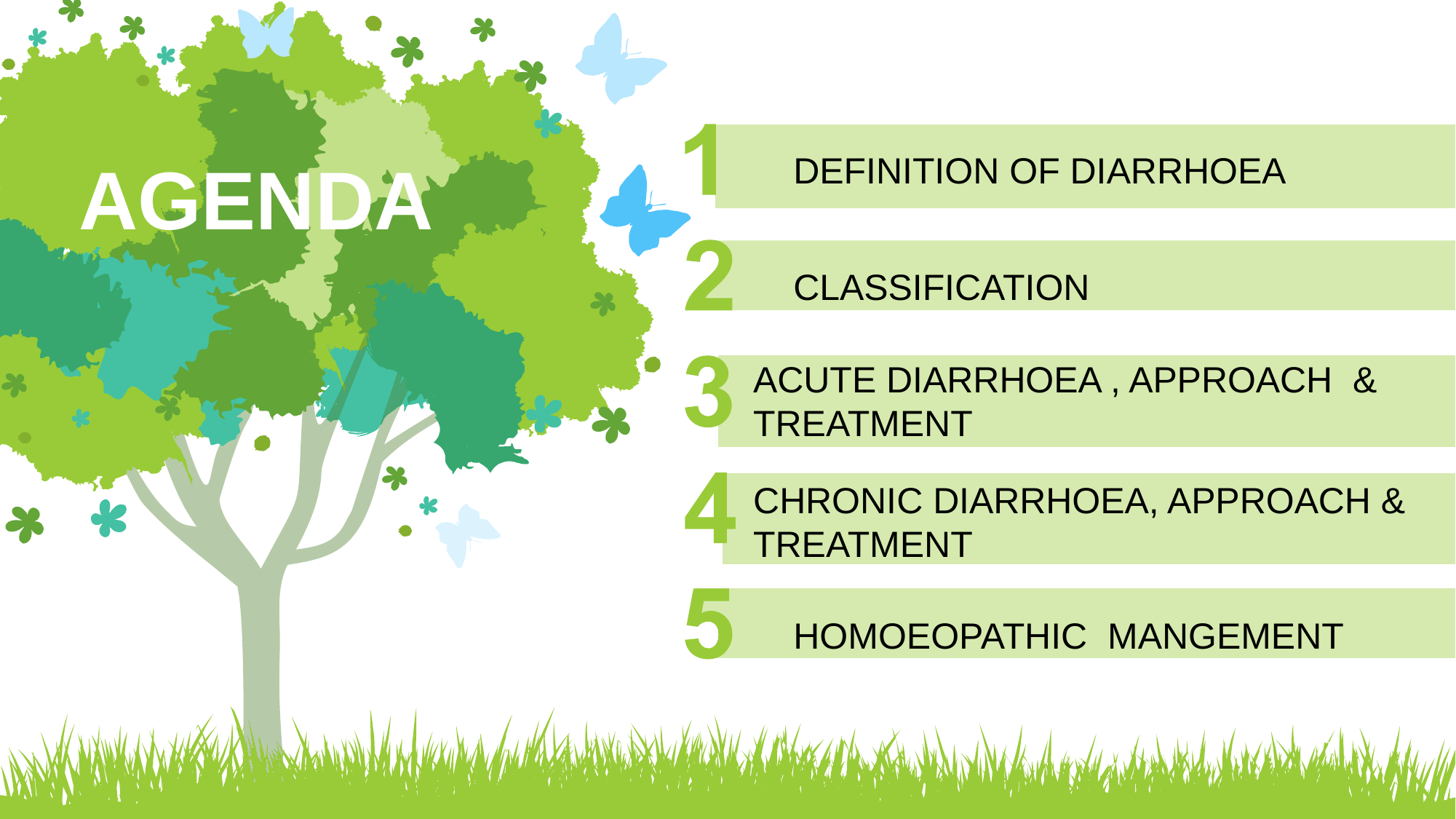

DEFINITION OF DIARRHOEA

AGENDA

CLASSIFICATION

ACUTE DIARRHOEA , APPROACH  & TREATMENT

CHRONIC DIARRHOEA, APPROACH & TREATMENT

HOMOEOPATHIC  MANGEMENT